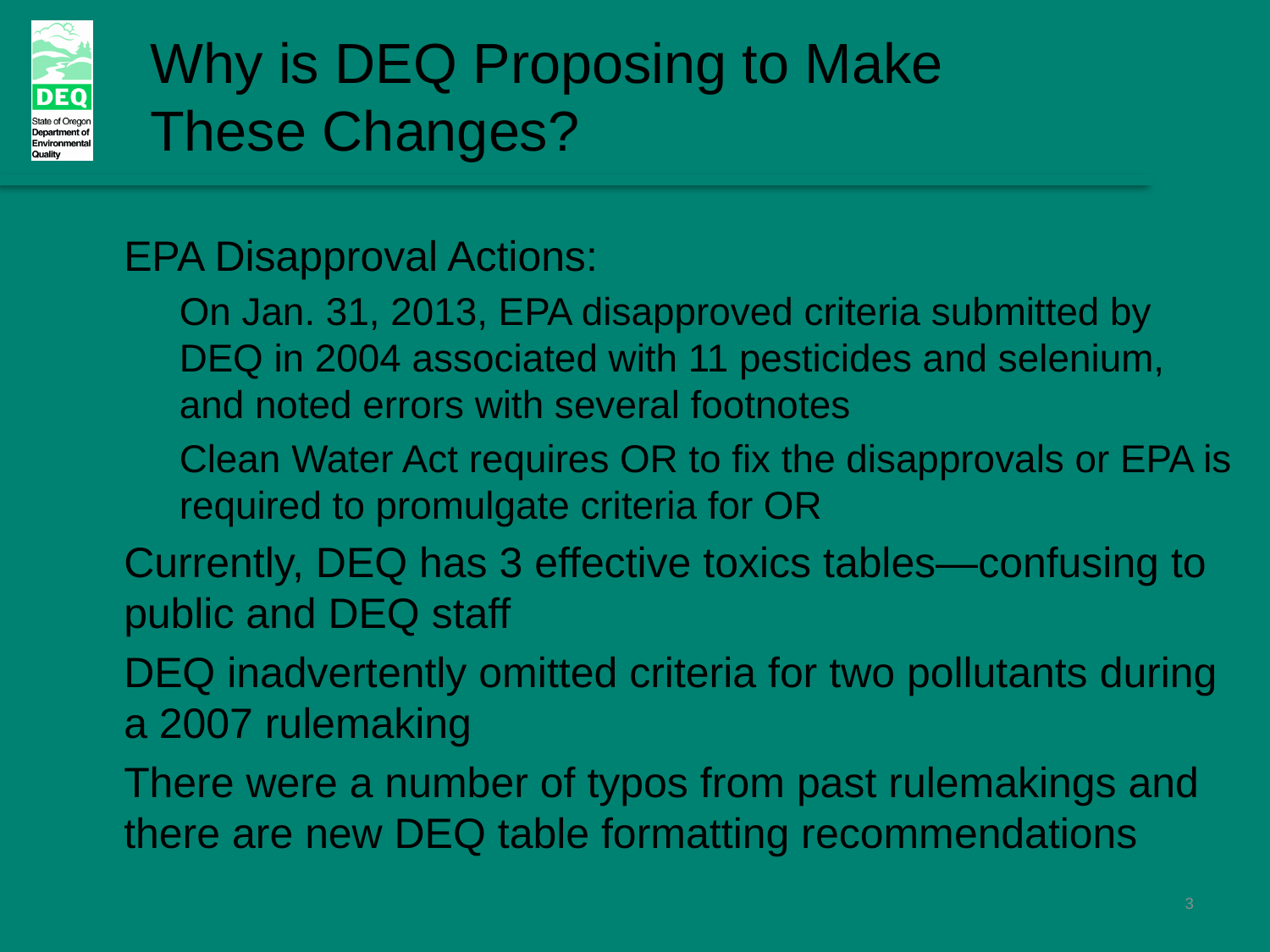

Why is DEQ Proposing to Make These Changes?
EPA Disapproval Actions:
On Jan. 31, 2013, EPA disapproved criteria submitted by DEQ in 2004 associated with 11 pesticides and selenium, and noted errors with several footnotes
Clean Water Act requires OR to fix the disapprovals or EPA is required to promulgate criteria for OR
Currently, DEQ has 3 effective toxics tables—confusing to public and DEQ staff
DEQ inadvertently omitted criteria for two pollutants during a 2007 rulemaking
There were a number of typos from past rulemakings and there are new DEQ table formatting recommendations

3